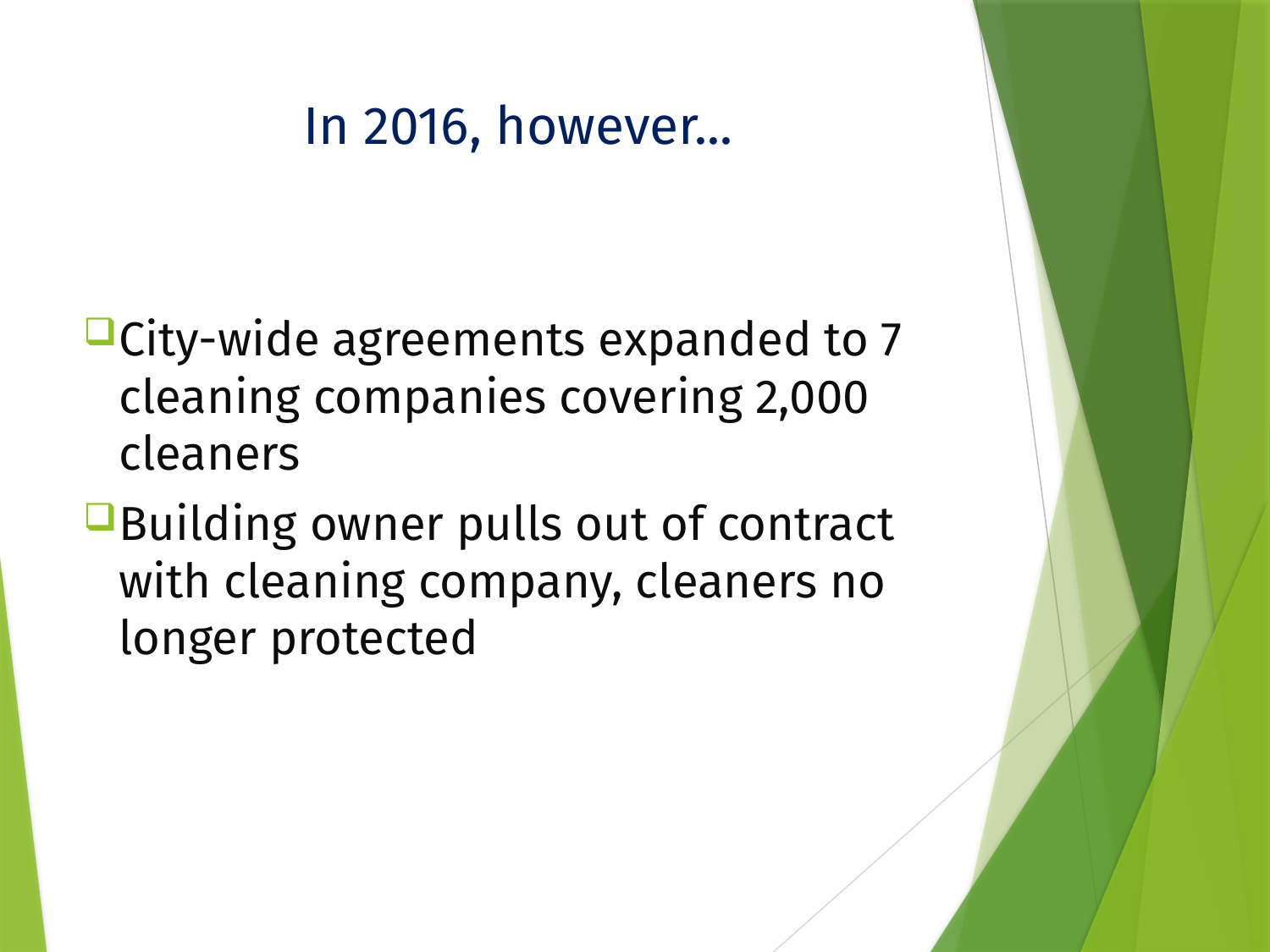

# In 2016, however...
City-wide agreements expanded to 7 cleaning companies covering 2,000 cleaners
Building owner pulls out of contract with cleaning company, cleaners no longer protected